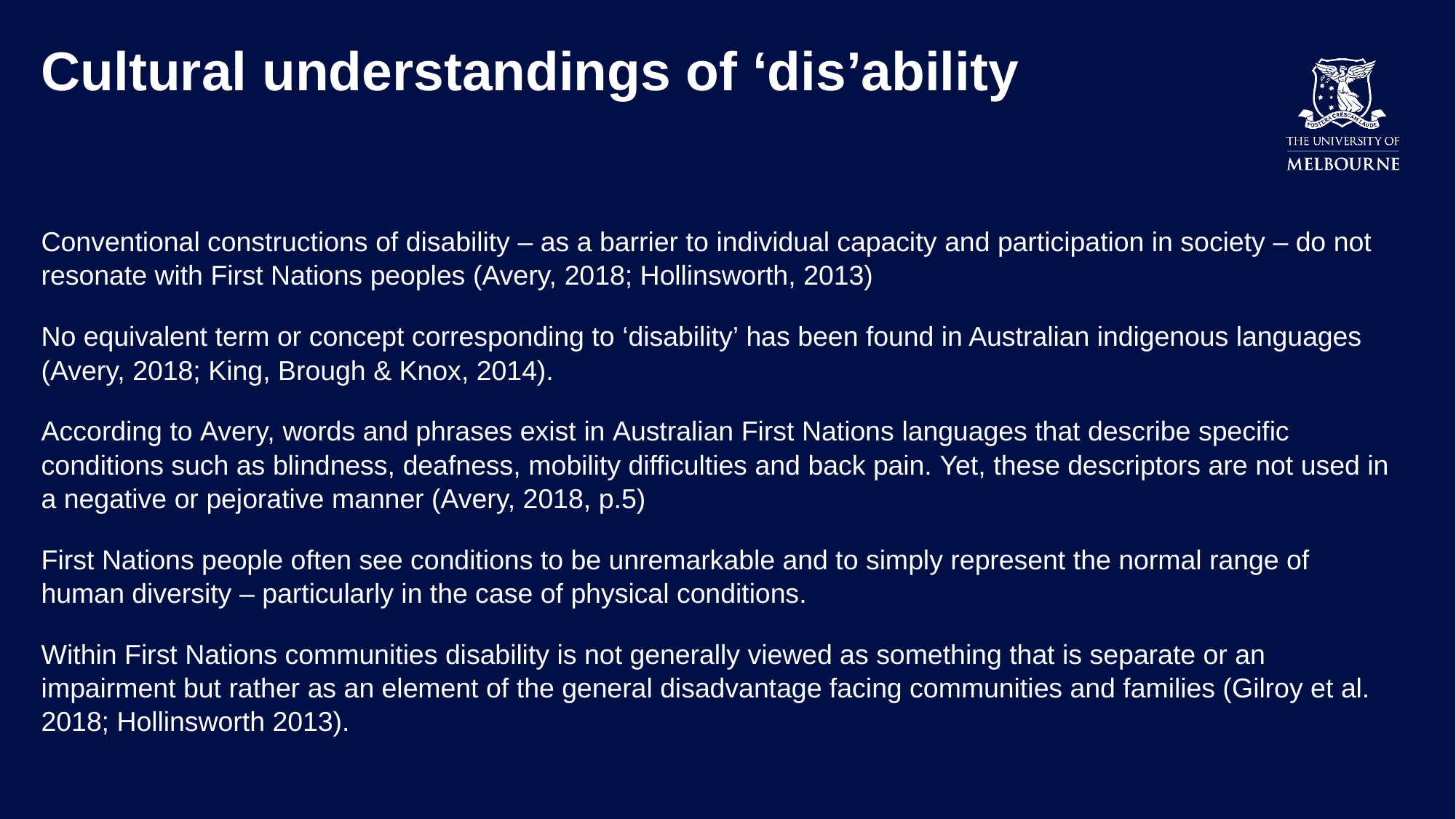

# Cultural understandings of ‘dis’ability
Conventional constructions of disability – as a barrier to individual capacity and participation in society – do not resonate with First Nations peoples (Avery, 2018; Hollinsworth, 2013)
No equivalent term or concept corresponding to ‘disability’ has been found in Australian indigenous languages (Avery, 2018; King, Brough & Knox, 2014).
According to Avery, words and phrases exist in Australian First Nations languages that describe specific conditions such as blindness, deafness, mobility difficulties and back pain. Yet, these descriptors are not used in a negative or pejorative manner (Avery, 2018, p.5)
First Nations people often see conditions to be unremarkable and to simply represent the normal range of human diversity – particularly in the case of physical conditions.
Within First Nations communities disability is not generally viewed as something that is separate or an impairment but rather as an element of the general disadvantage facing communities and families (Gilroy et al. 2018; Hollinsworth 2013).